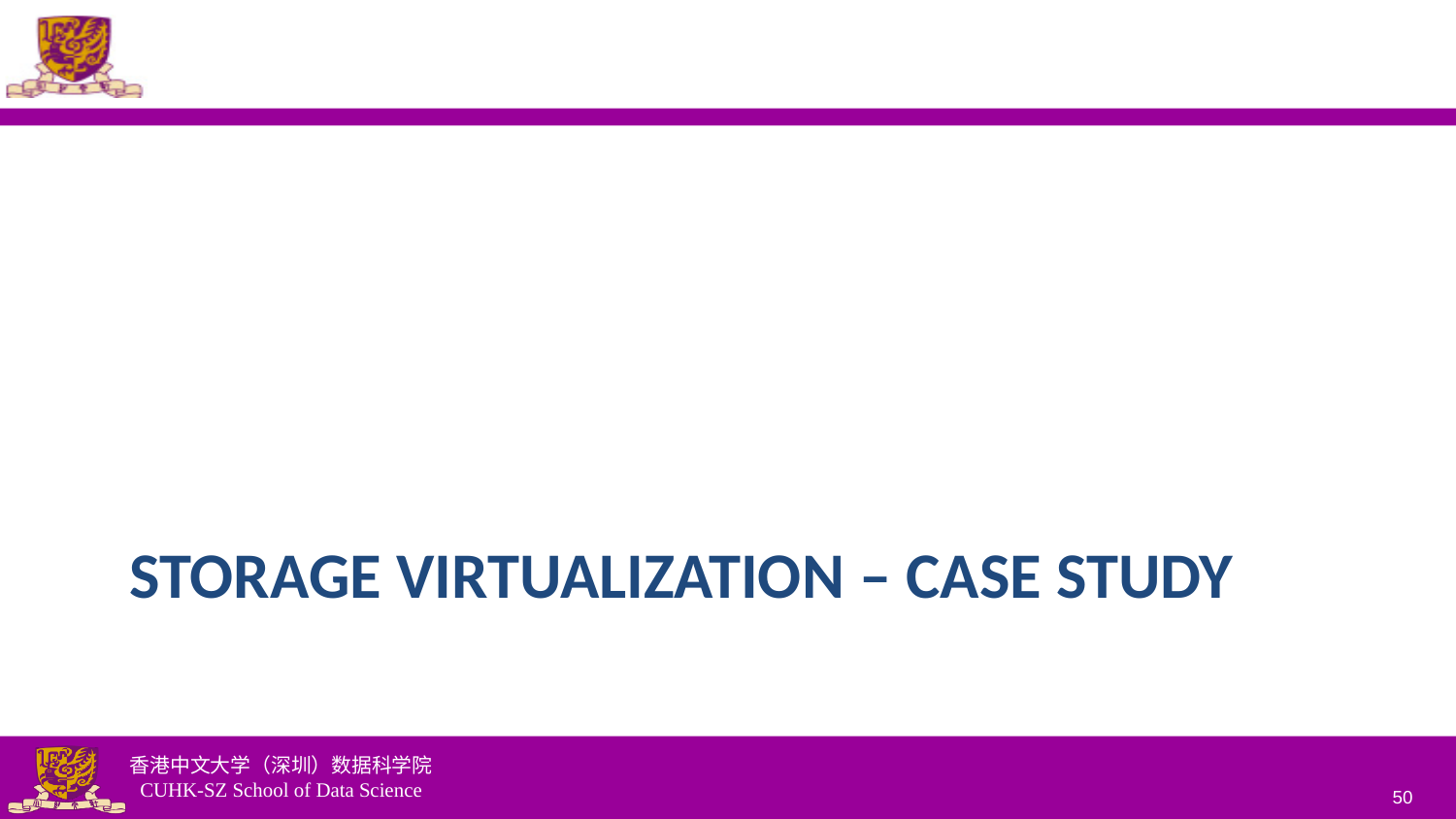

# Storage Virtualization – case study
50